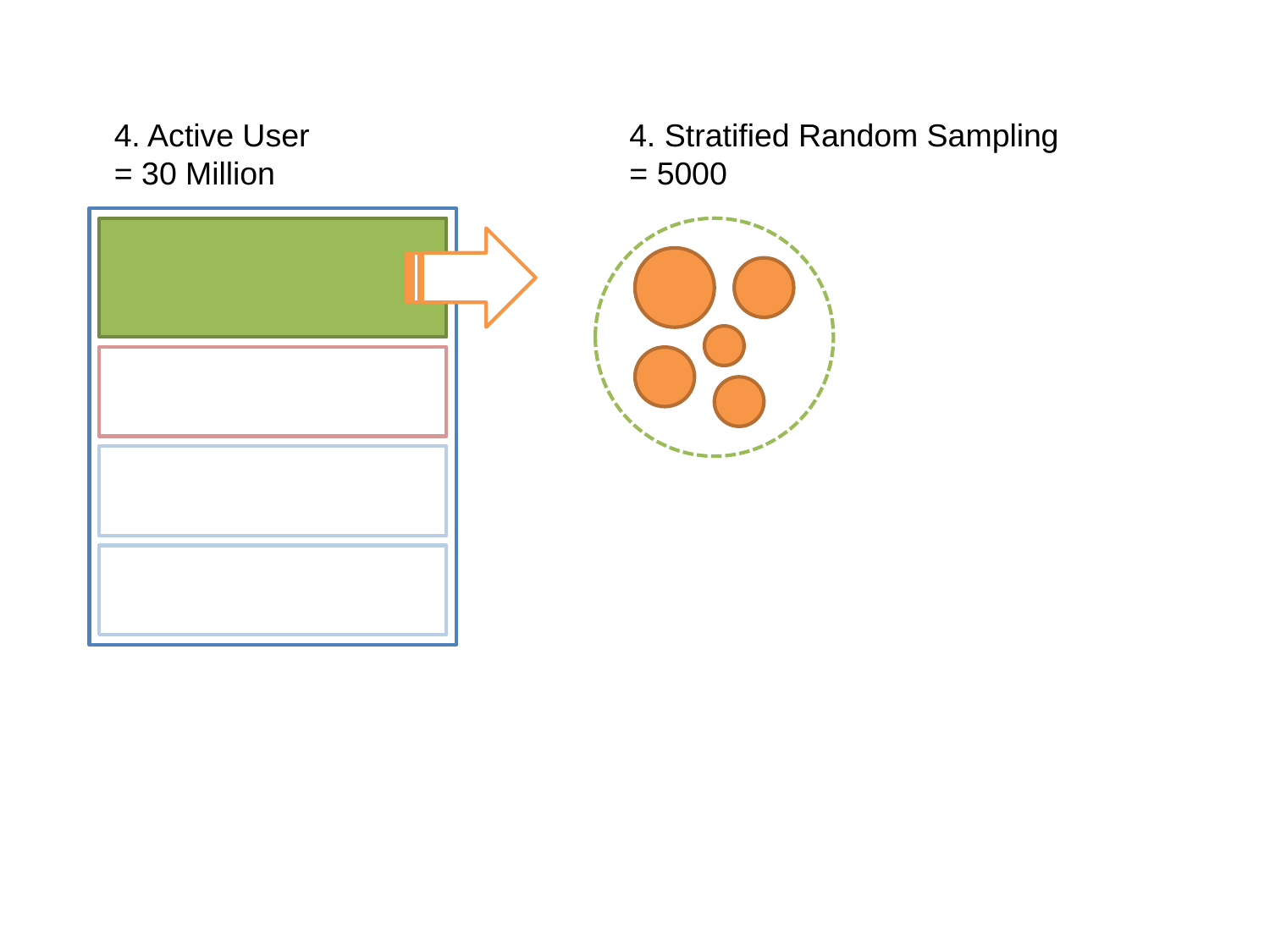

4. Active User
= 30 Million
4. Stratified Random Sampling
= 5000